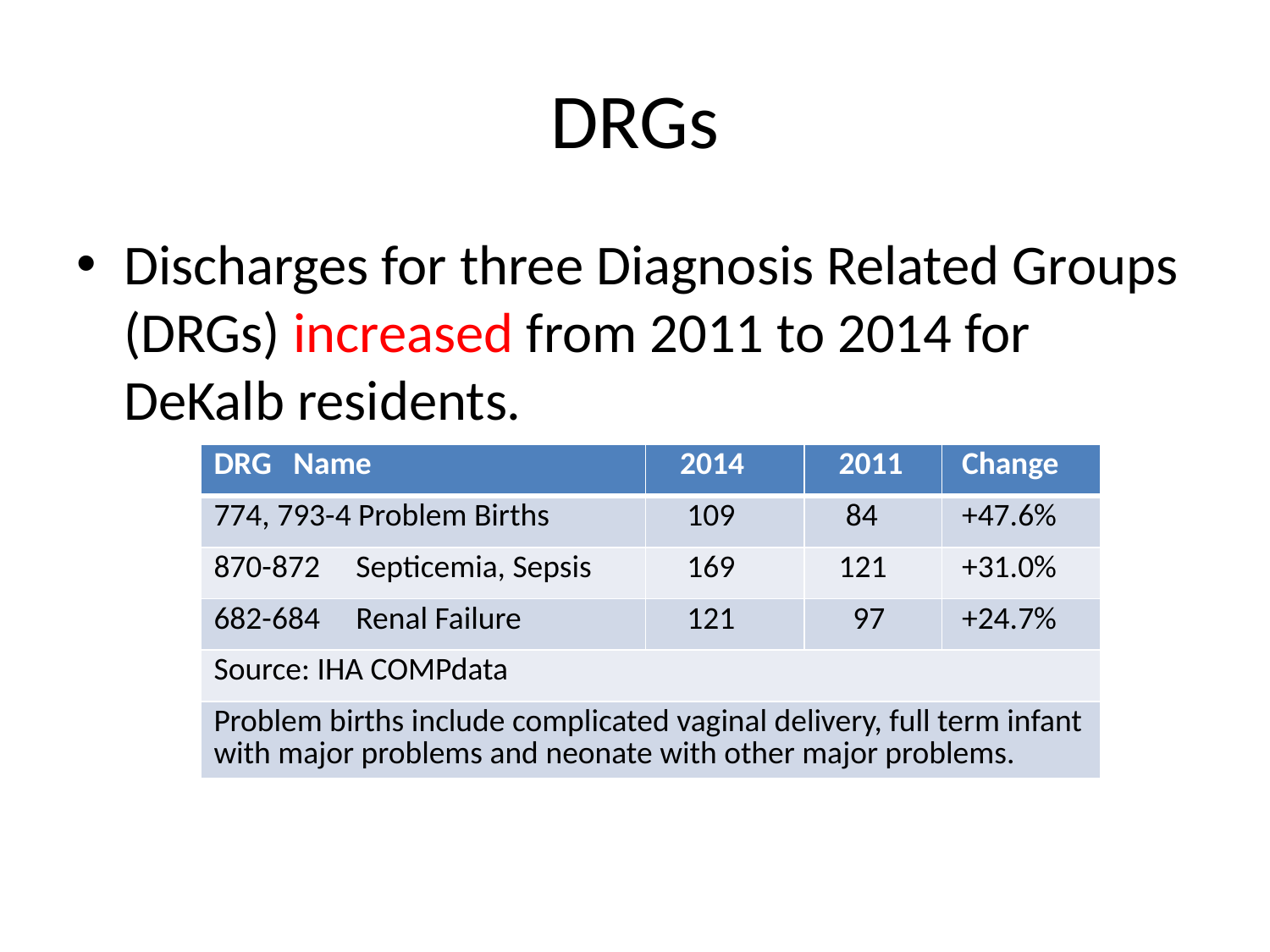

# DRGs
Discharges for three Diagnosis Related Groups (DRGs) increased from 2011 to 2014 for DeKalb residents.
| DRG Name | 2014 | 2011 | Change |
| --- | --- | --- | --- |
| 774, 793-4 Problem Births | 109 | 84 | +47.6% |
| 870-872 Septicemia, Sepsis | 169 | 121 | +31.0% |
| 682-684 Renal Failure | 121 | 97 | +24.7% |
| Source: IHA COMPdata |  |  |  |
| Problem births include complicated vaginal delivery, full term infant with major problems and neonate with other major problems. |  |  |  |